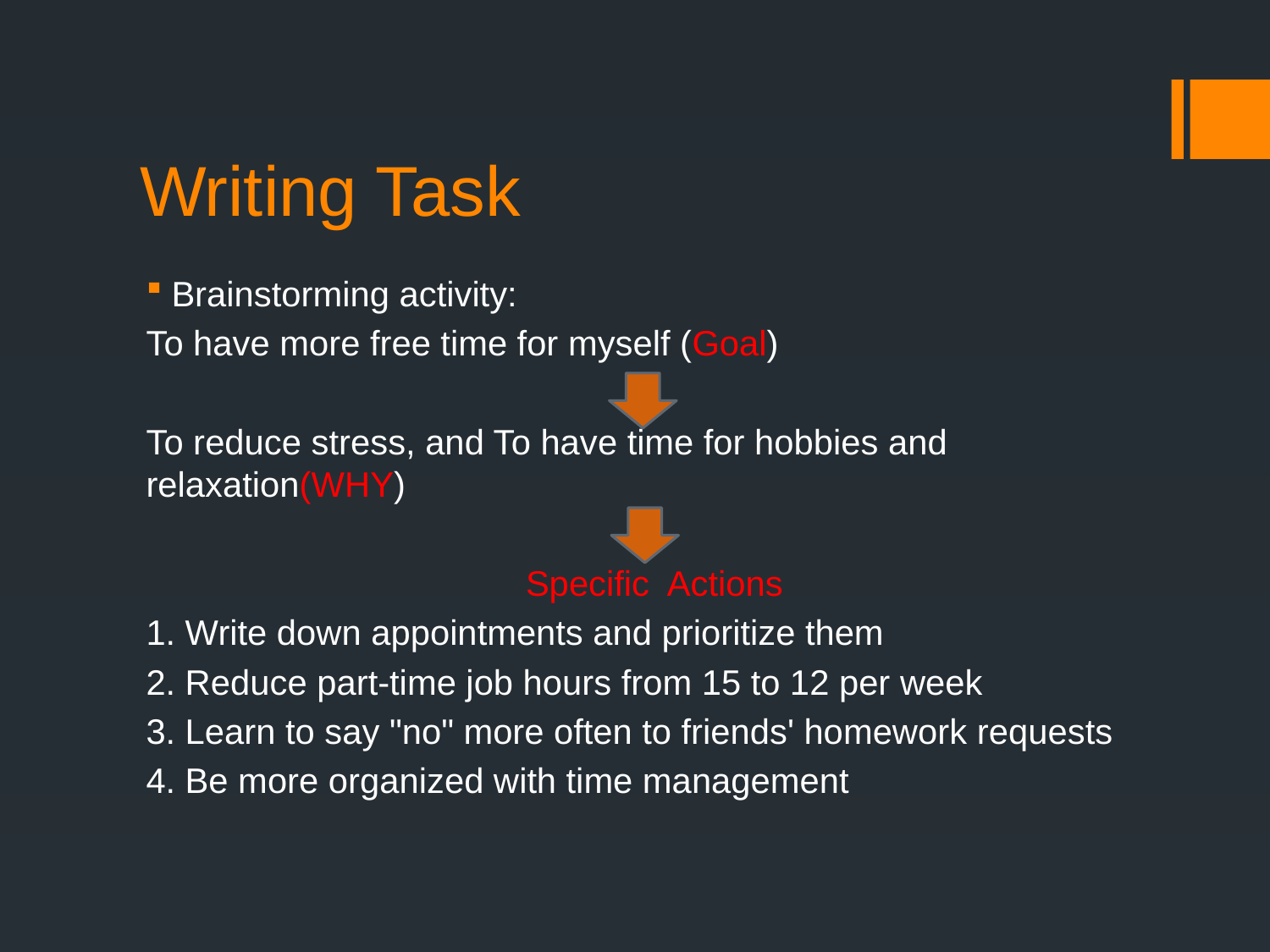

# Writing Task
Brainstorming activity:
To have more free time for myself (Goal)

To reduce stress, and To have time for hobbies and relaxation(WHY)

                                       Specific  Actions
1. Write down appointments and prioritize them
2. Reduce part-time job hours from 15 to 12 per week
3. Learn to say "no" more often to friends' homework requests
4. Be more organized with time management